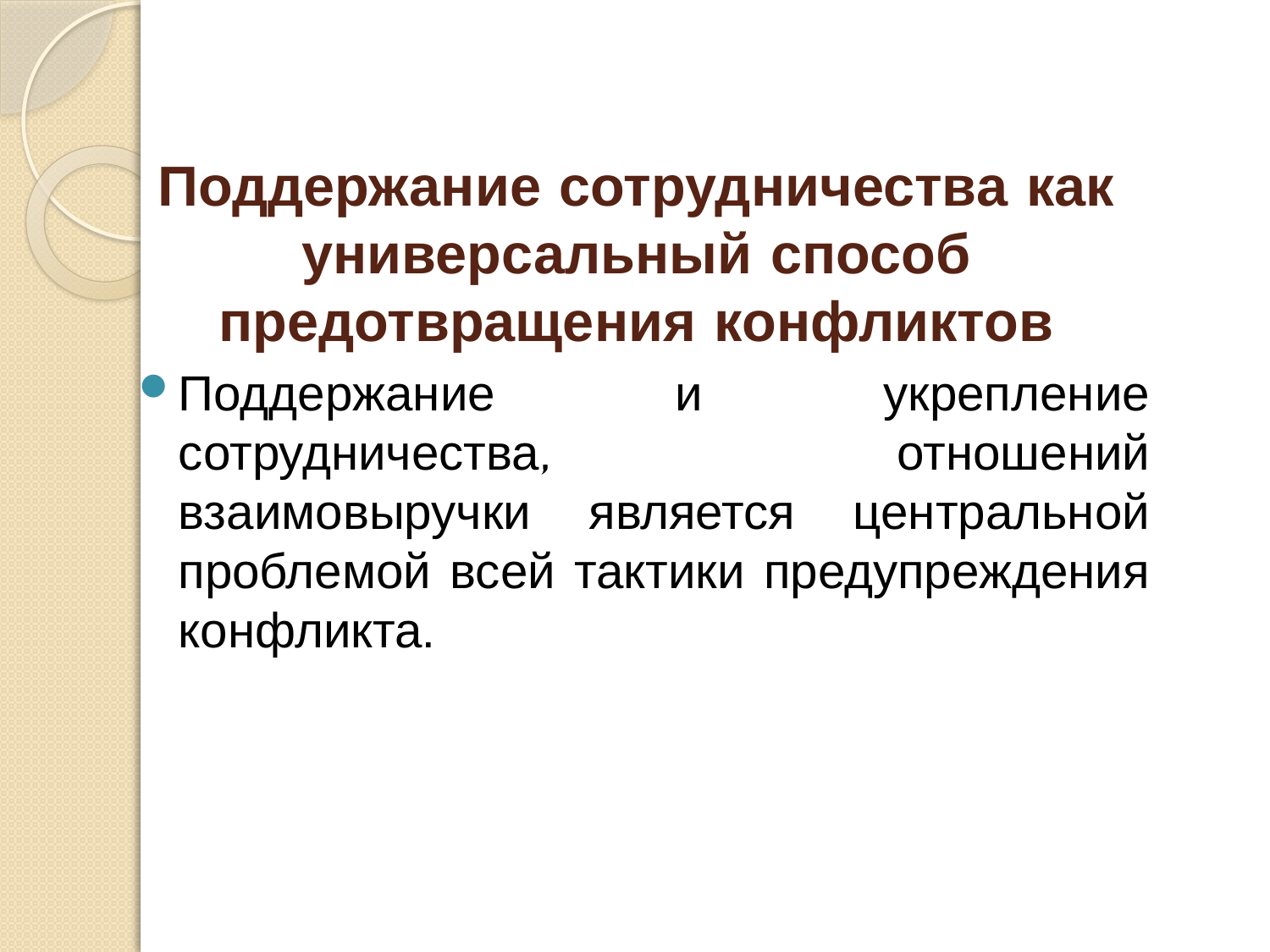

Поддержание и укрепление сотрудничества, отношений взаимовыручки является центральной проблемой всей тактики предупреждения конфликта.

# Поддержание сотрудничества как универсальный способ предотвращения конфликтов